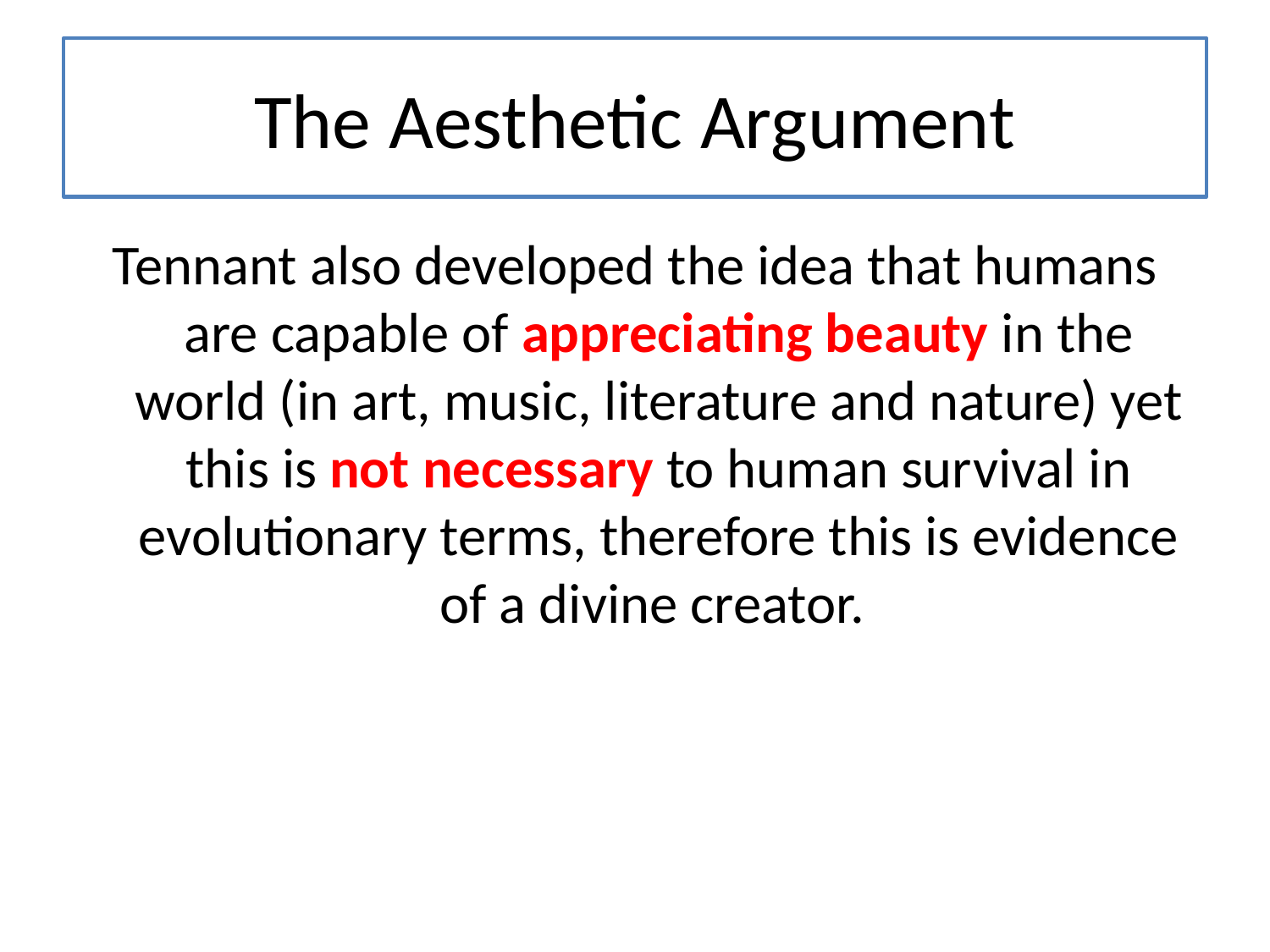

# The Aesthetic Argument
Tennant also developed the idea that humans are capable of appreciating beauty in the world (in art, music, literature and nature) yet this is not necessary to human survival in evolutionary terms, therefore this is evidence of a divine creator.